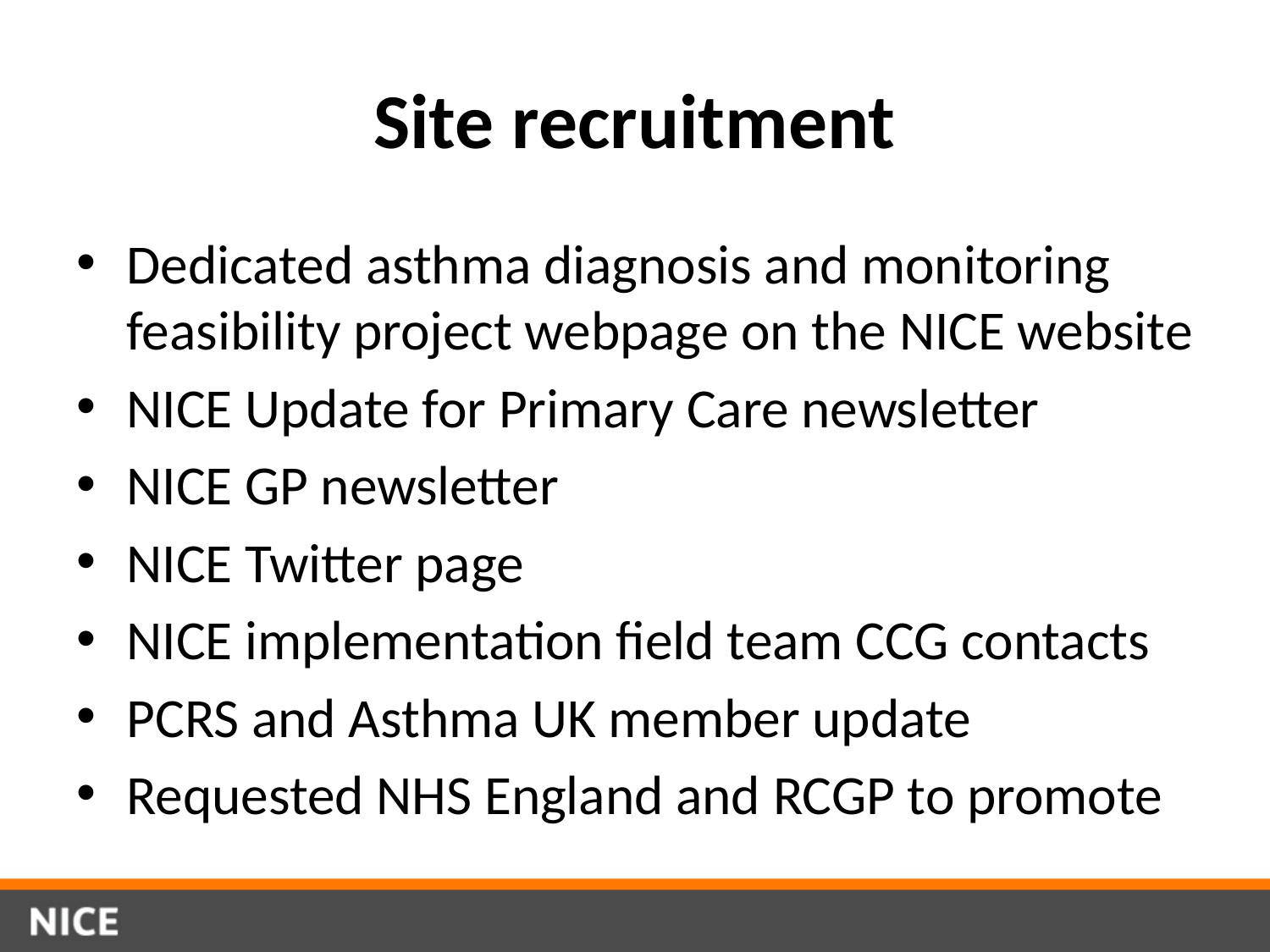

# Site recruitment
Dedicated asthma diagnosis and monitoring feasibility project webpage on the NICE website
NICE Update for Primary Care newsletter
NICE GP newsletter
NICE Twitter page
NICE implementation field team CCG contacts
PCRS and Asthma UK member update
Requested NHS England and RCGP to promote